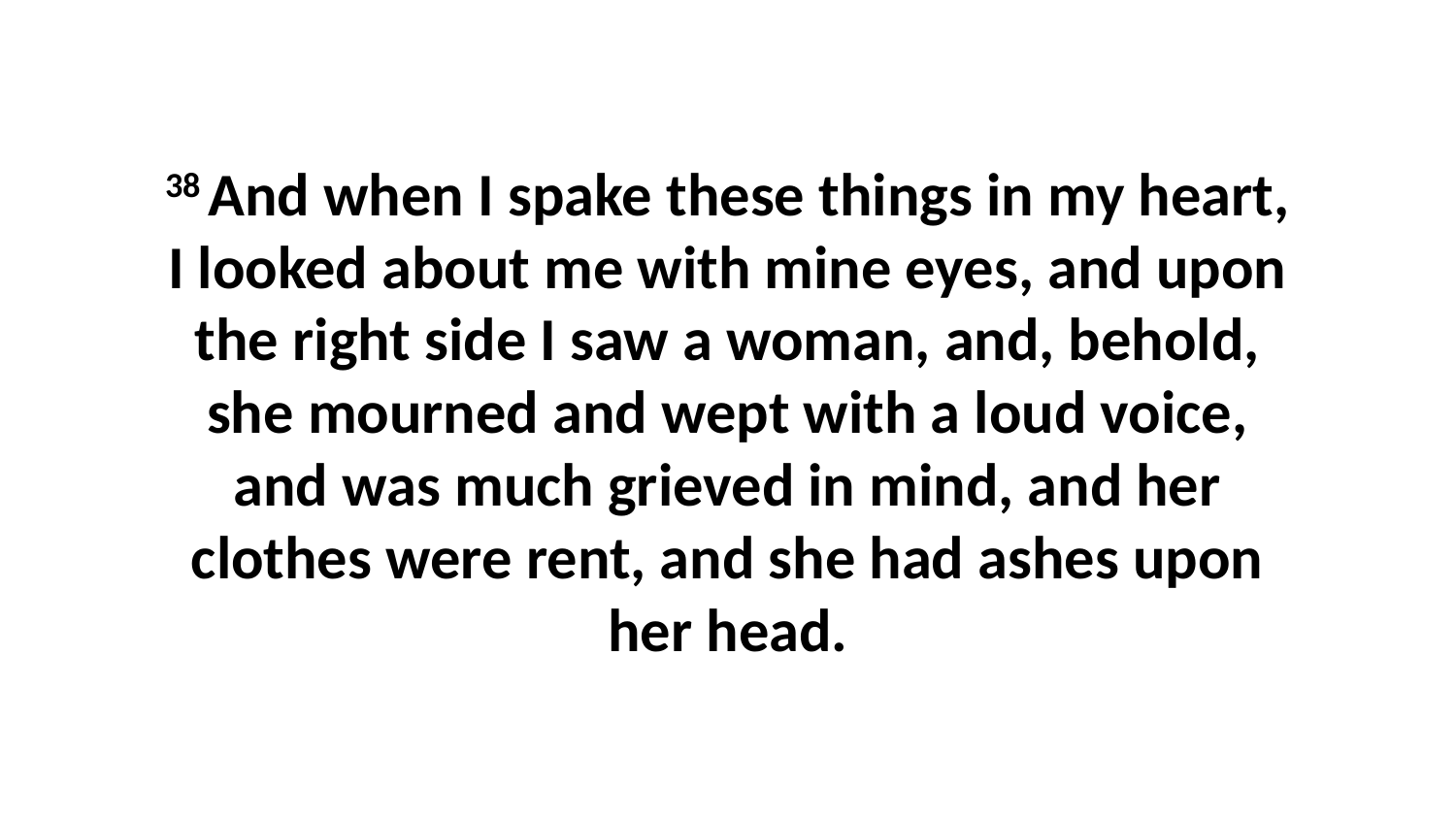

38 And when I spake these things in my heart, I looked about me with mine eyes, and upon the right side I saw a woman, and, behold, she mourned and wept with a loud voice, and was much grieved in mind, and her clothes were rent, and she had ashes upon her head.